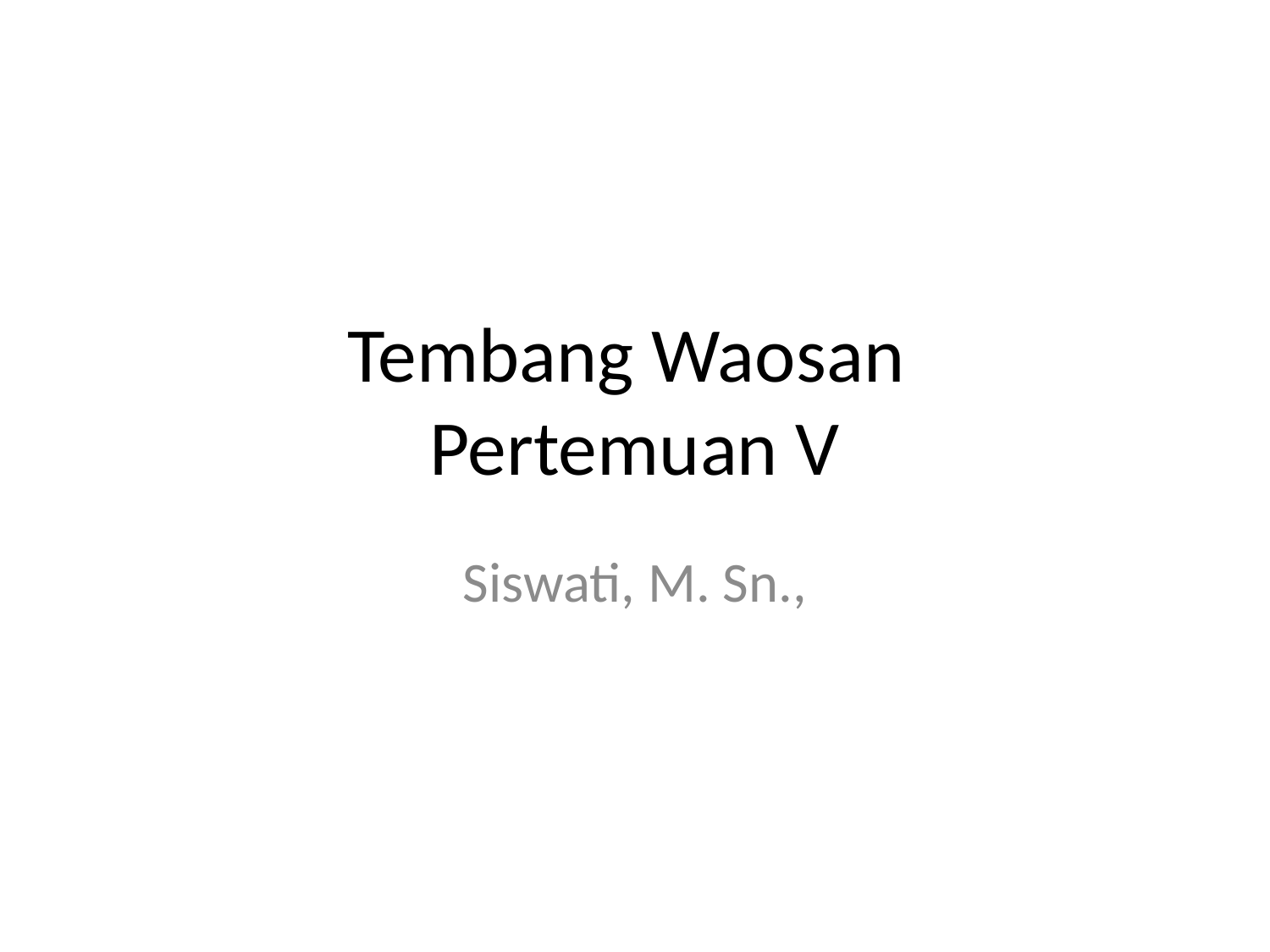

# Tembang Waosan Pertemuan V
Siswati, M. Sn.,